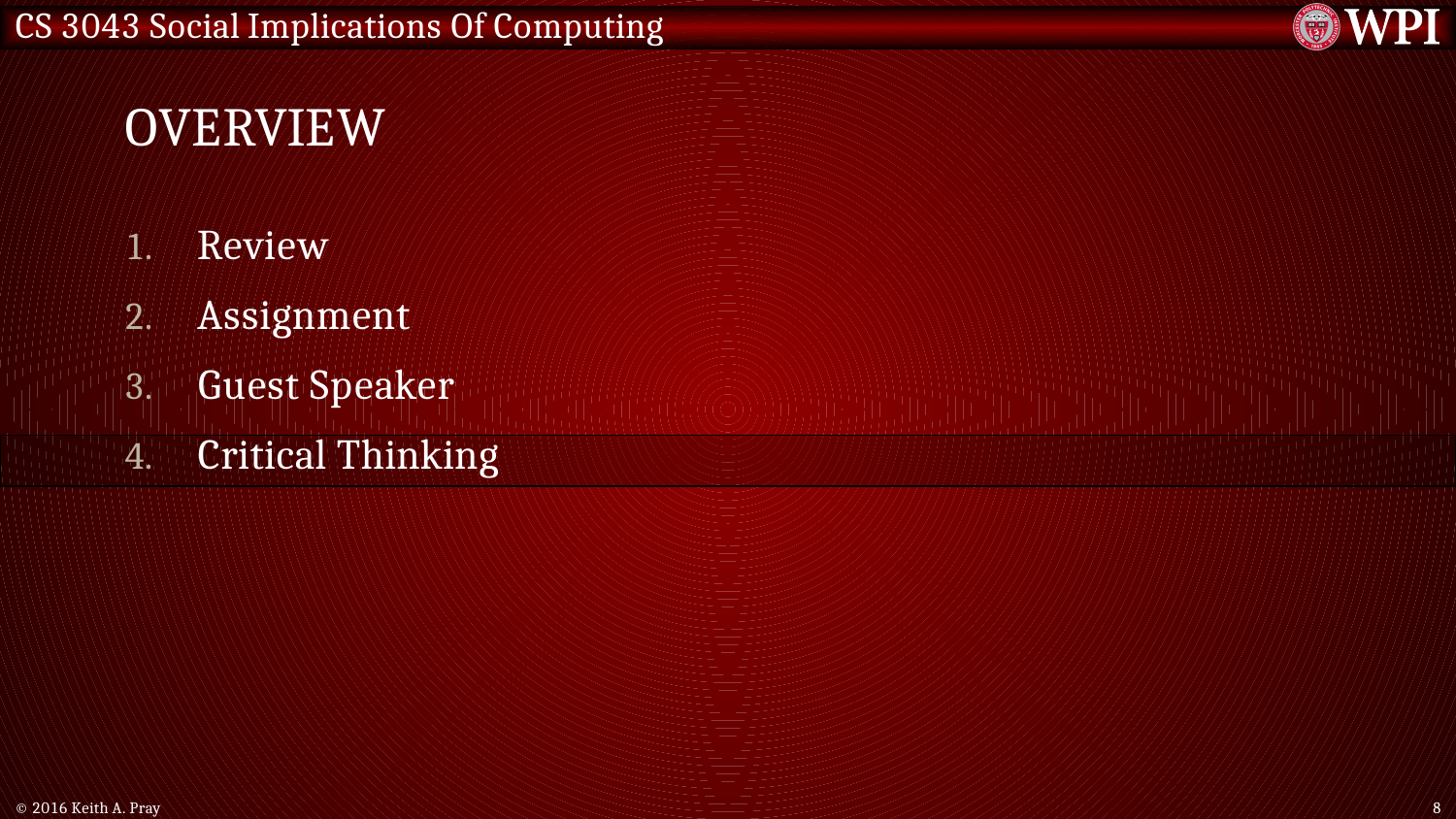

# Overview
Review
Assignment
Guest Speaker
Critical Thinking

© 2016 Keith A. Pray
8